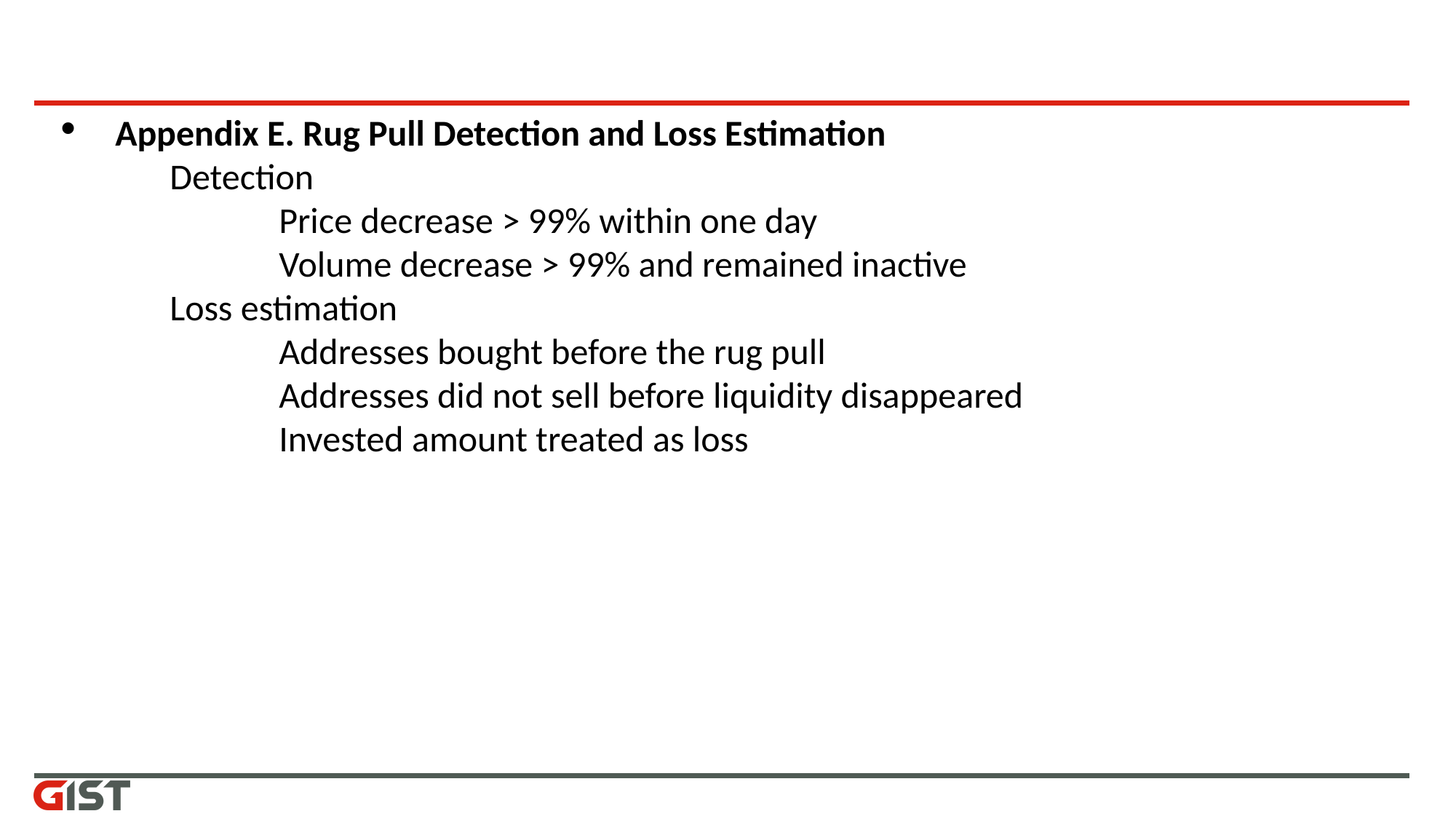

#
Appendix E. Rug Pull Detection and Loss Estimation
	Detection
		Price decrease > 99% within one day
		Volume decrease > 99% and remained inactive
	Loss estimation
		Addresses bought before the rug pull
		Addresses did not sell before liquidity disappeared
		Invested amount treated as loss